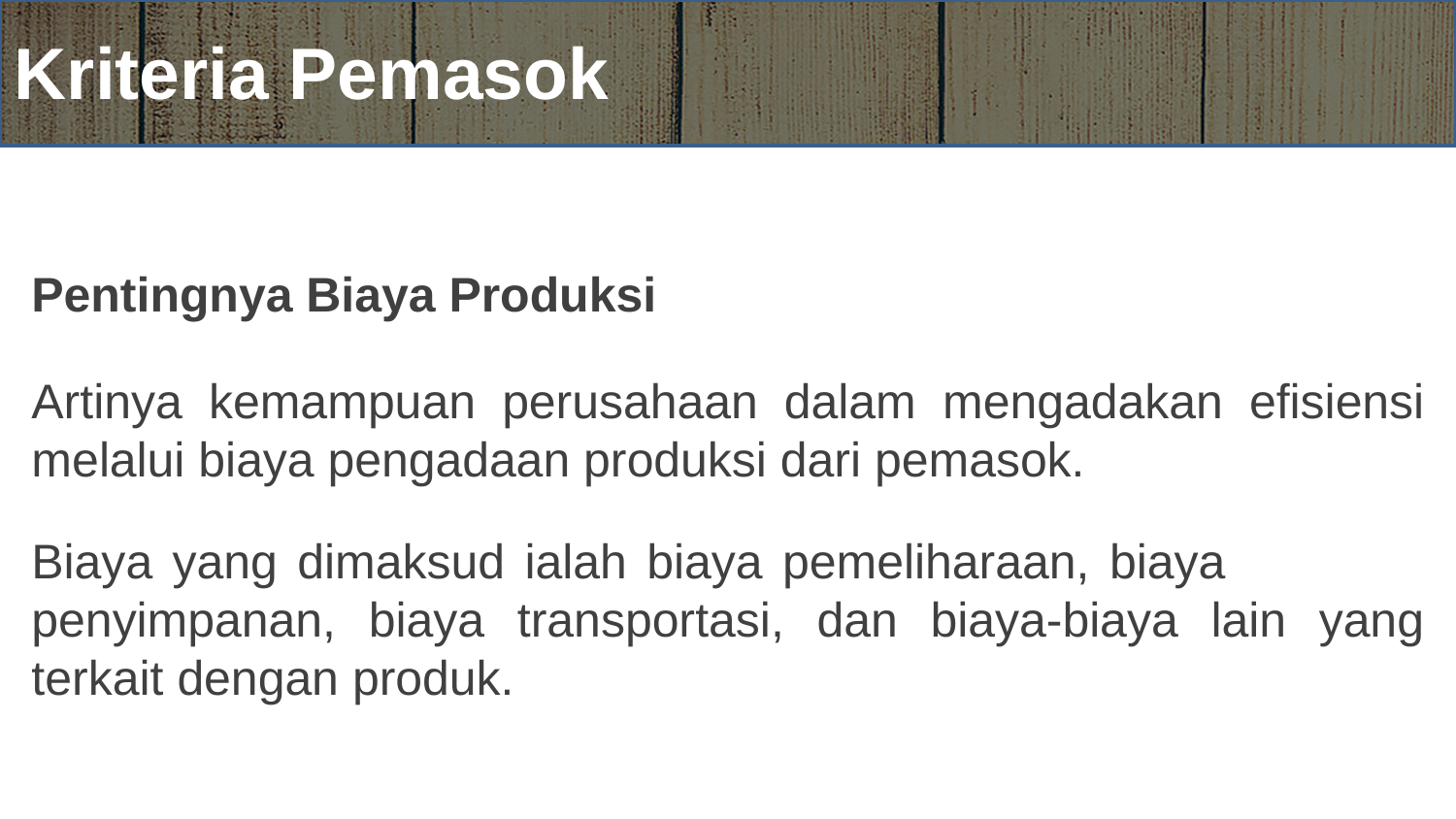

# Kriteria Pemasok
Pentingnya Biaya Produksi

Artinya kemampuan perusahaan dalam mengadakan efisiensi melalui biaya pengadaan produksi dari pemasok.

Biaya yang dimaksud ialah biaya pemeliharaan, biaya           penyimpanan, biaya transportasi, dan biaya-biaya lain yang terkait dengan produk.